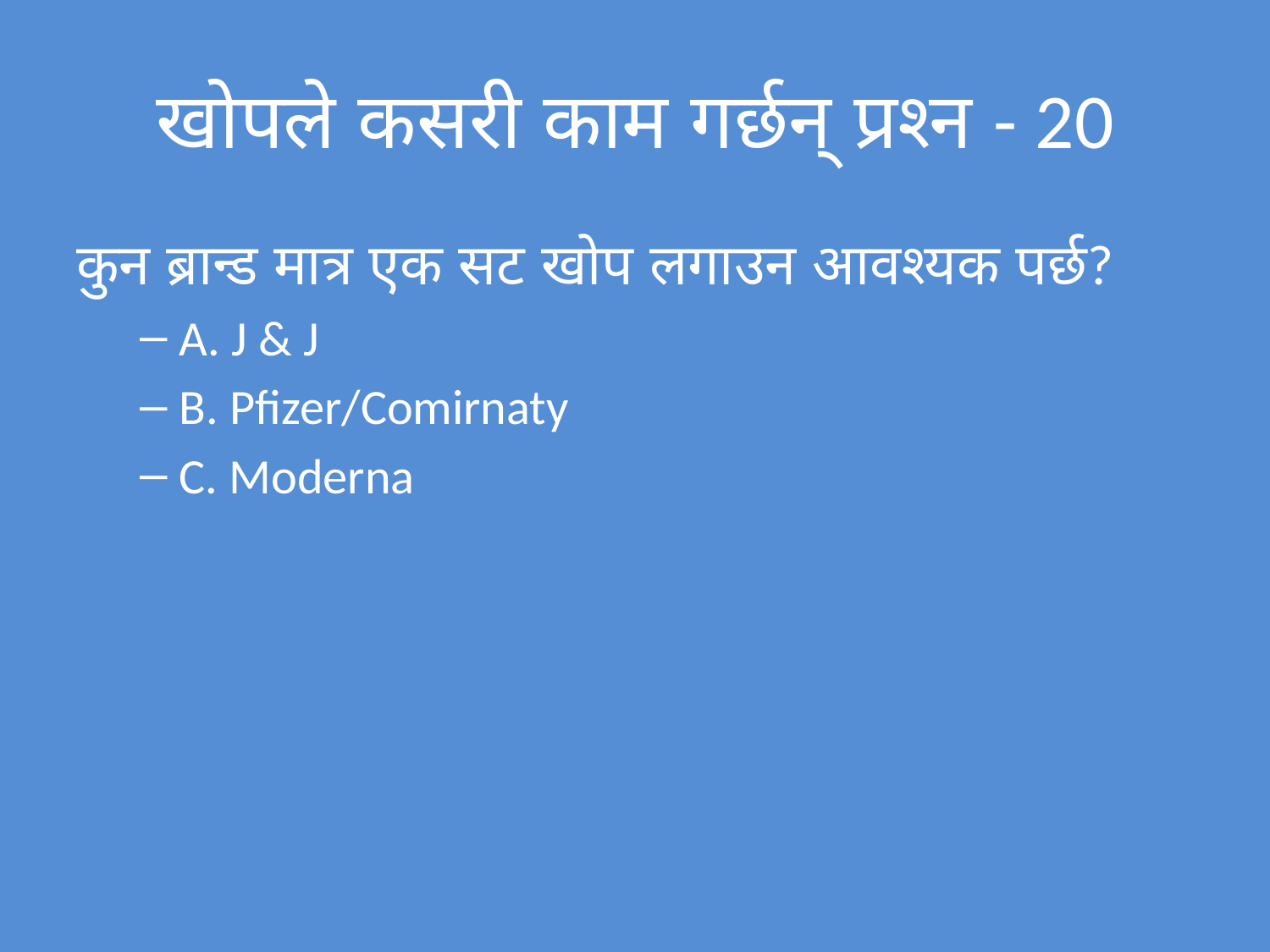

# खोपले कसरी काम गर्छन् प्रश्न - 20
कुन ब्रान्ड मात्र एक सट खोप लगाउन आवश्यक पर्छ?
A. J & J
B. Pfizer/Comirnaty
C. Moderna